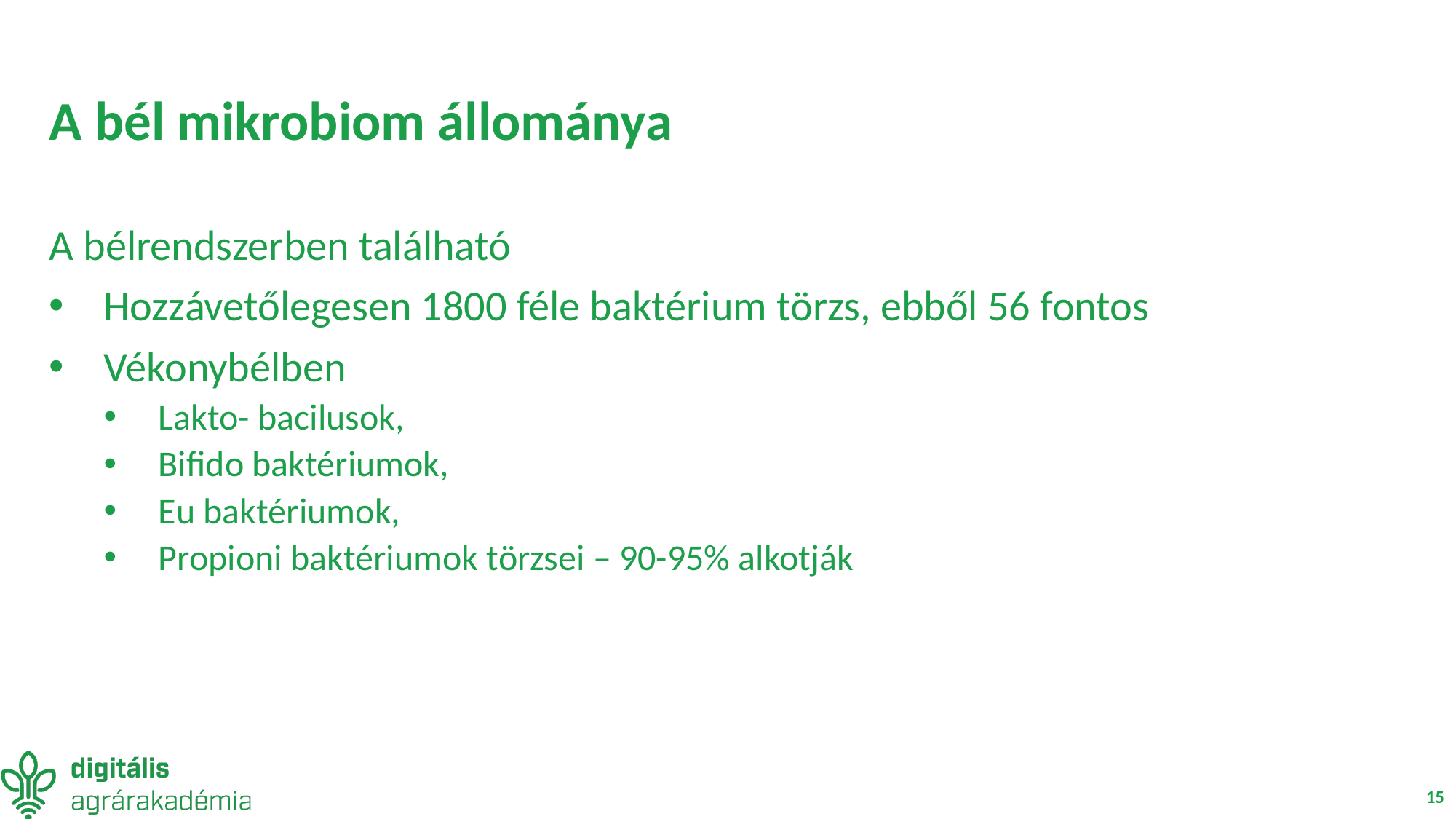

# A bél mikrobiom állománya
A bélrendszerben található
Hozzávetőlegesen 1800 féle baktérium törzs, ebből 56 fontos
Vékonybélben
Lakto- bacilusok,
Bifido baktériumok,
Eu baktériumok,
Propioni baktériumok törzsei – 90-95% alkotják

15